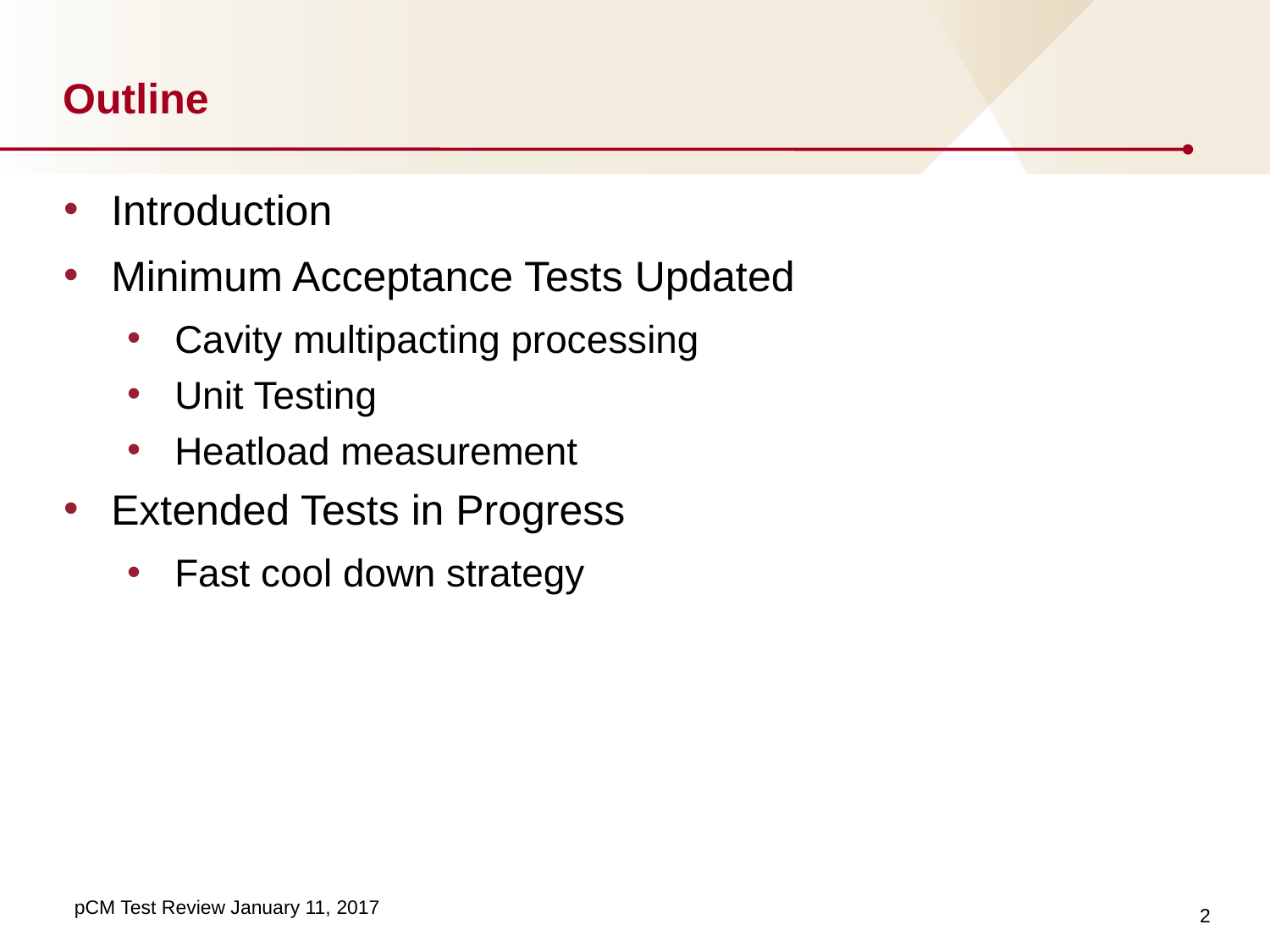

# Outline
Introduction
Minimum Acceptance Tests Updated
Cavity multipacting processing
Unit Testing
Heatload measurement
Extended Tests in Progress
Fast cool down strategy
2
pCM Test Review January 11, 2017